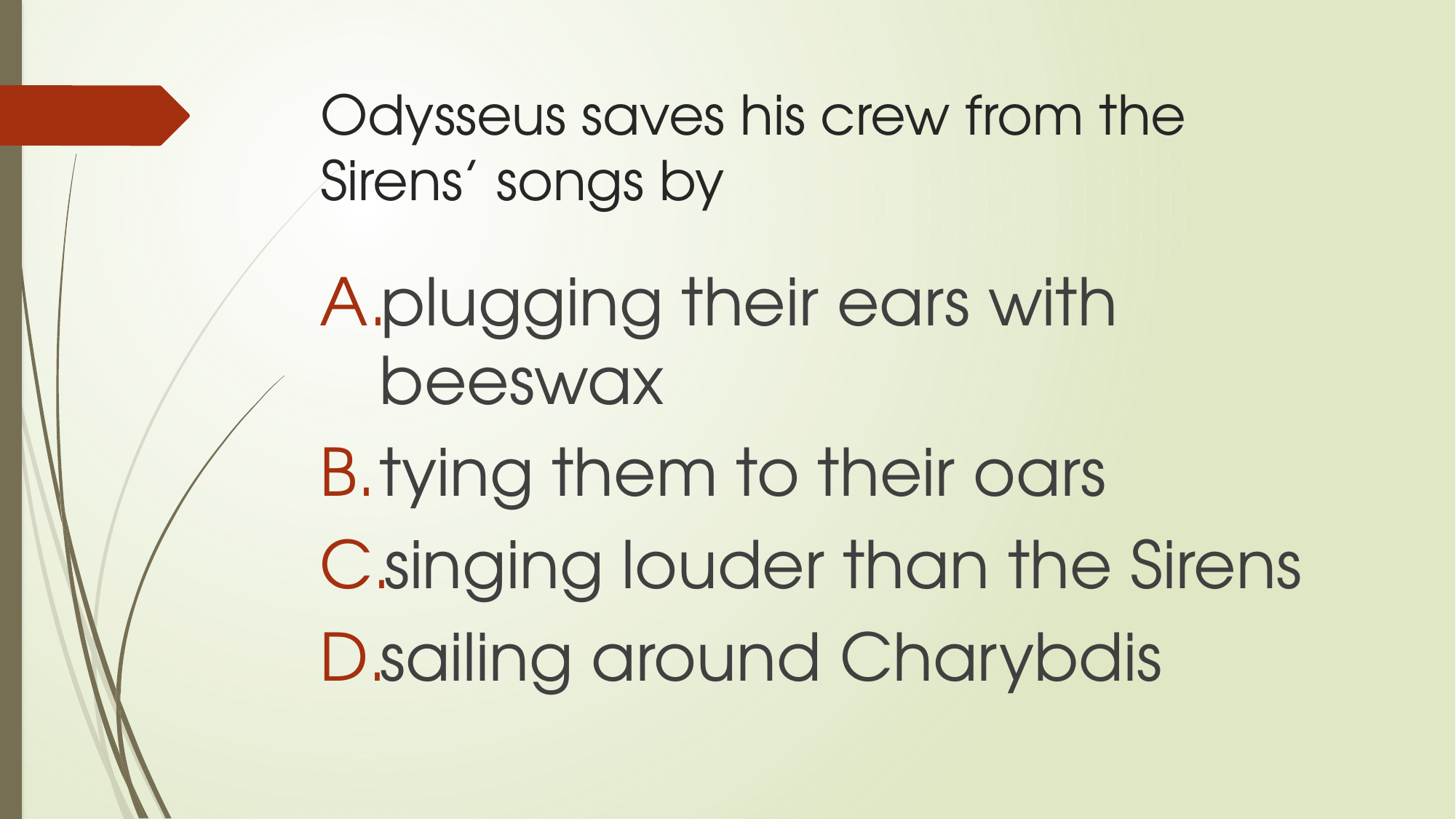

# Odysseus saves his crew from the Sirens’ songs by
plugging their ears with beeswax
tying them to their oars
singing louder than the Sirens
sailing around Charybdis